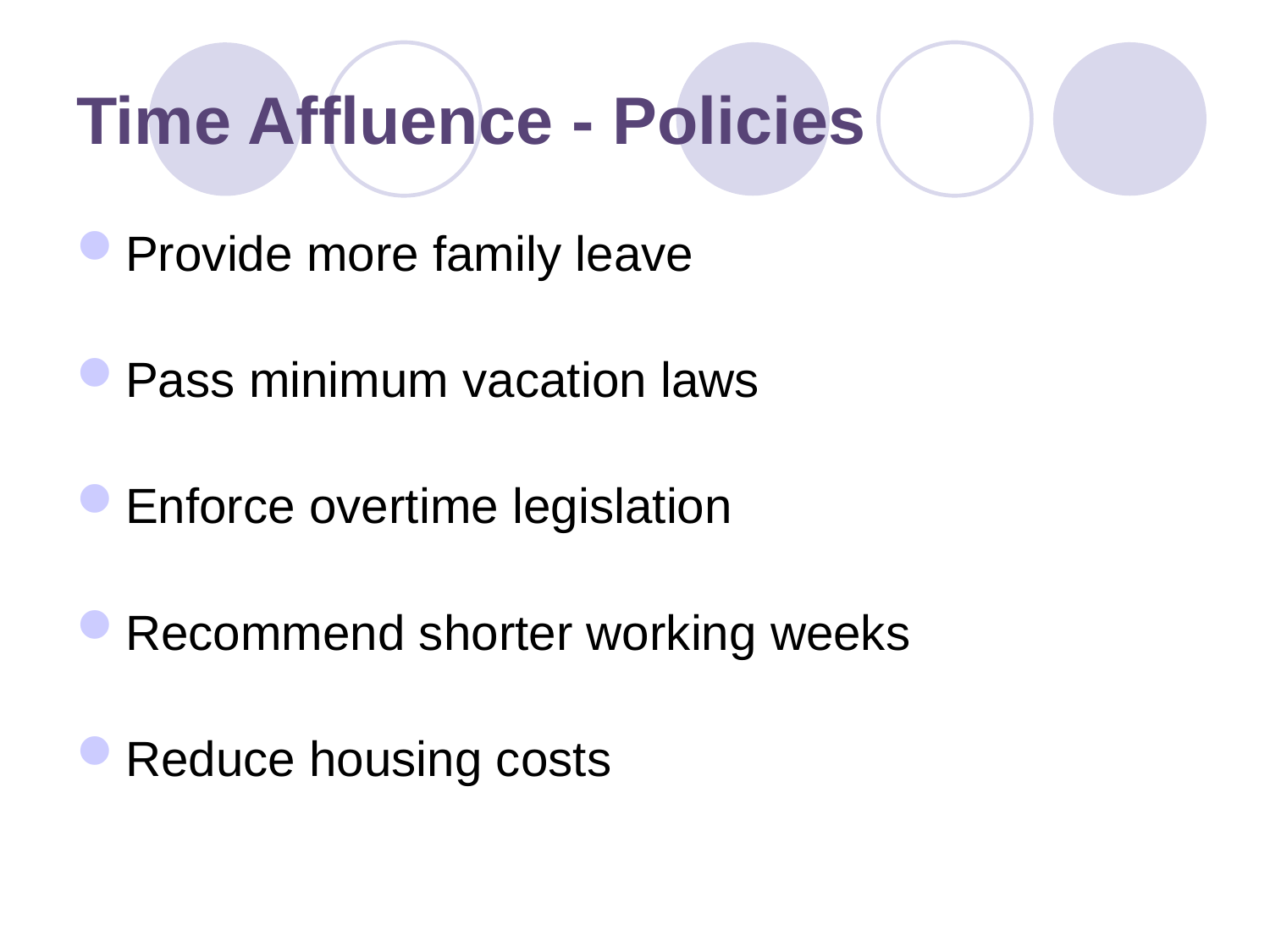

# Time Affluence - Policies
Provide more family leave

Pass minimum vacation laws

Enforce overtime legislation

Recommend shorter working weeks

Reduce housing costs